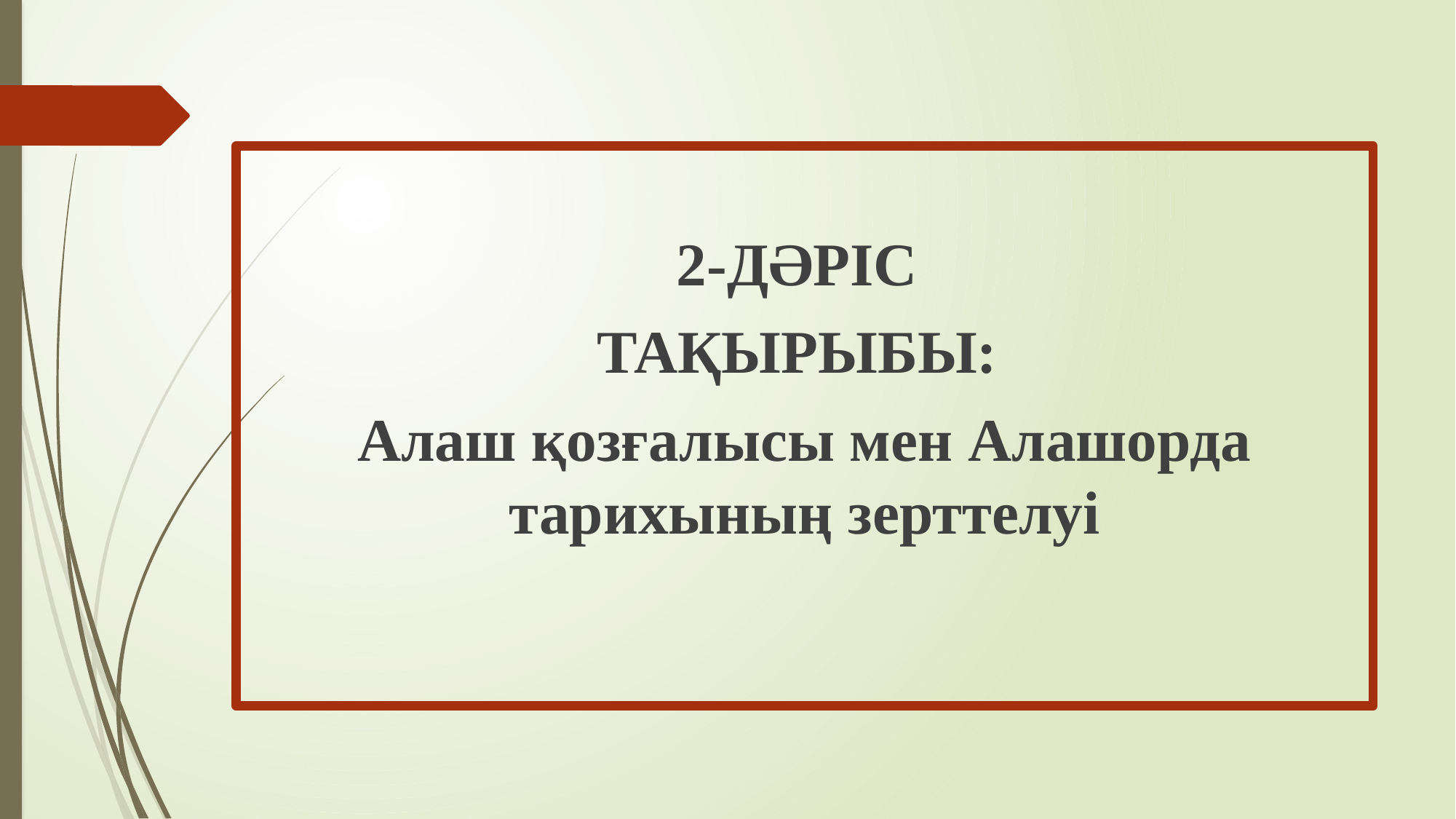

2-ДӘРІС
ТАҚЫРЫБЫ:
Алаш қозғалысы мен Алашорда тарихының зерттелуі